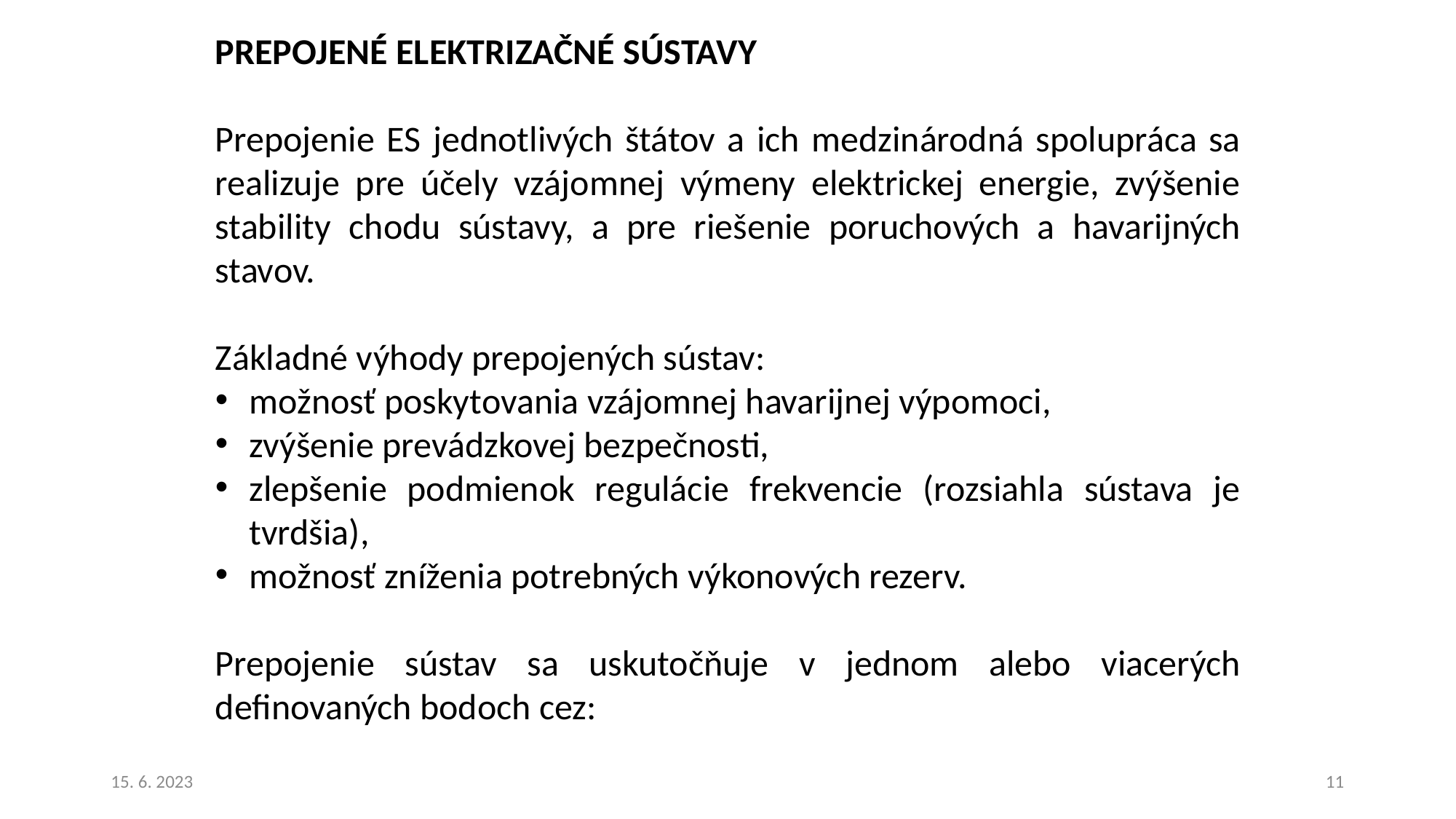

PREPOJENÉ ELEKTRIZAČNÉ SÚSTAVY

Prepojenie ES jednotlivých štátov a ich medzinárodná spolupráca sa realizuje pre účely vzájomnej výmeny elektrickej energie, zvýšenie stability chodu sústavy, a pre riešenie poruchových a havarijných stavov.

Základné výhody prepojených sústav:
možnosť poskytovania vzájomnej havarijnej výpomoci,
zvýšenie prevádzkovej bezpečnosti,
zlepšenie podmienok regulácie frekvencie (rozsiahla sústava je tvrdšia),
možnosť zníženia potrebných výkonových rezerv.

Prepojenie sústav sa uskutočňuje v jednom alebo viacerých definovaných bodoch cez:
15. 6. 2023
11